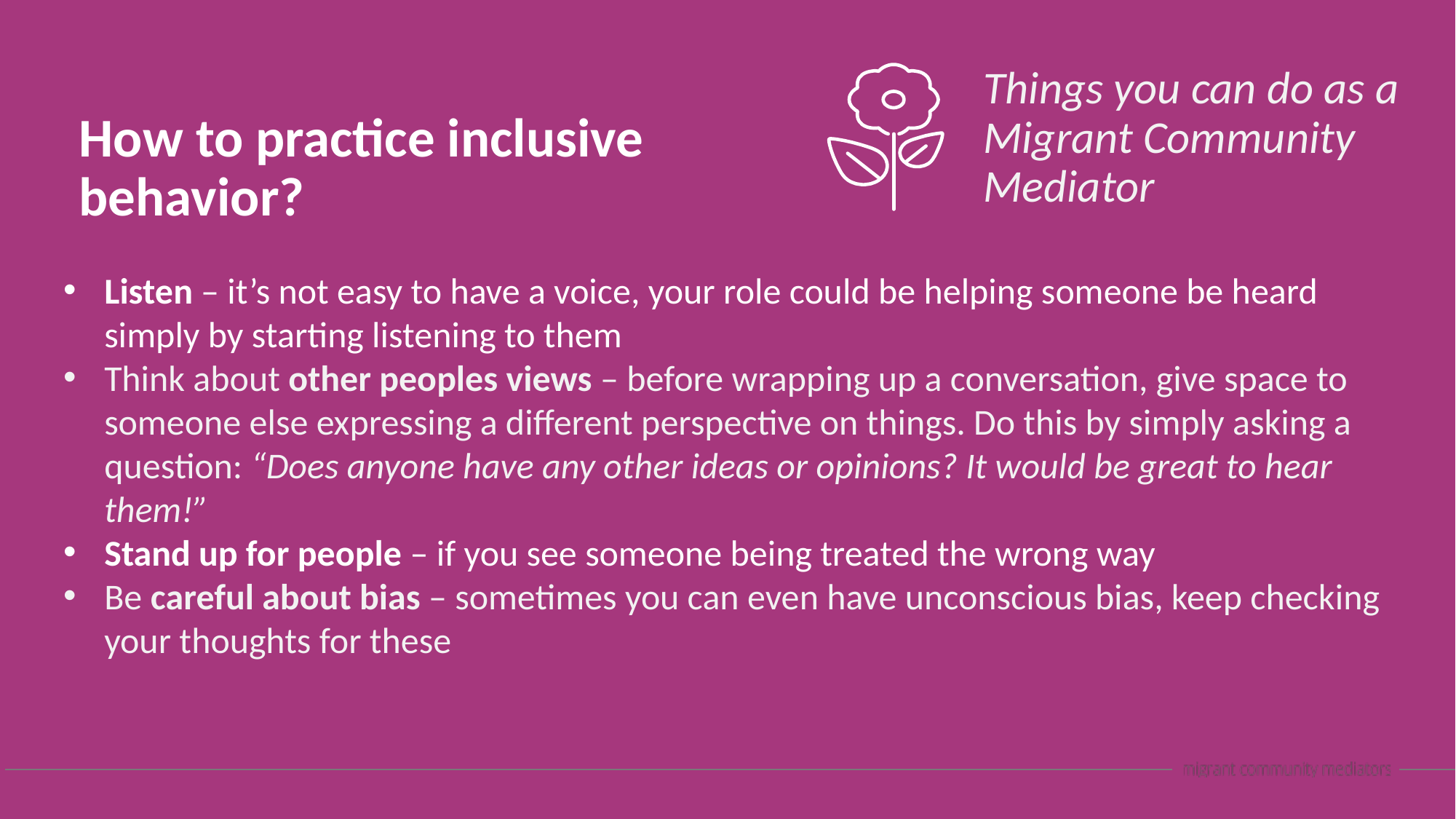

Things you can do as a Migrant Community Mediator

How to practice inclusive behavior?
Listen – it’s not easy to have a voice, your role could be helping someone be heard simply by starting listening to them
Think about other peoples views – before wrapping up a conversation, give space to someone else expressing a different perspective on things. Do this by simply asking a question: “Does anyone have any other ideas or opinions? It would be great to hear them!”
Stand up for people – if you see someone being treated the wrong way
Be careful about bias – sometimes you can even have unconscious bias, keep checking your thoughts for these